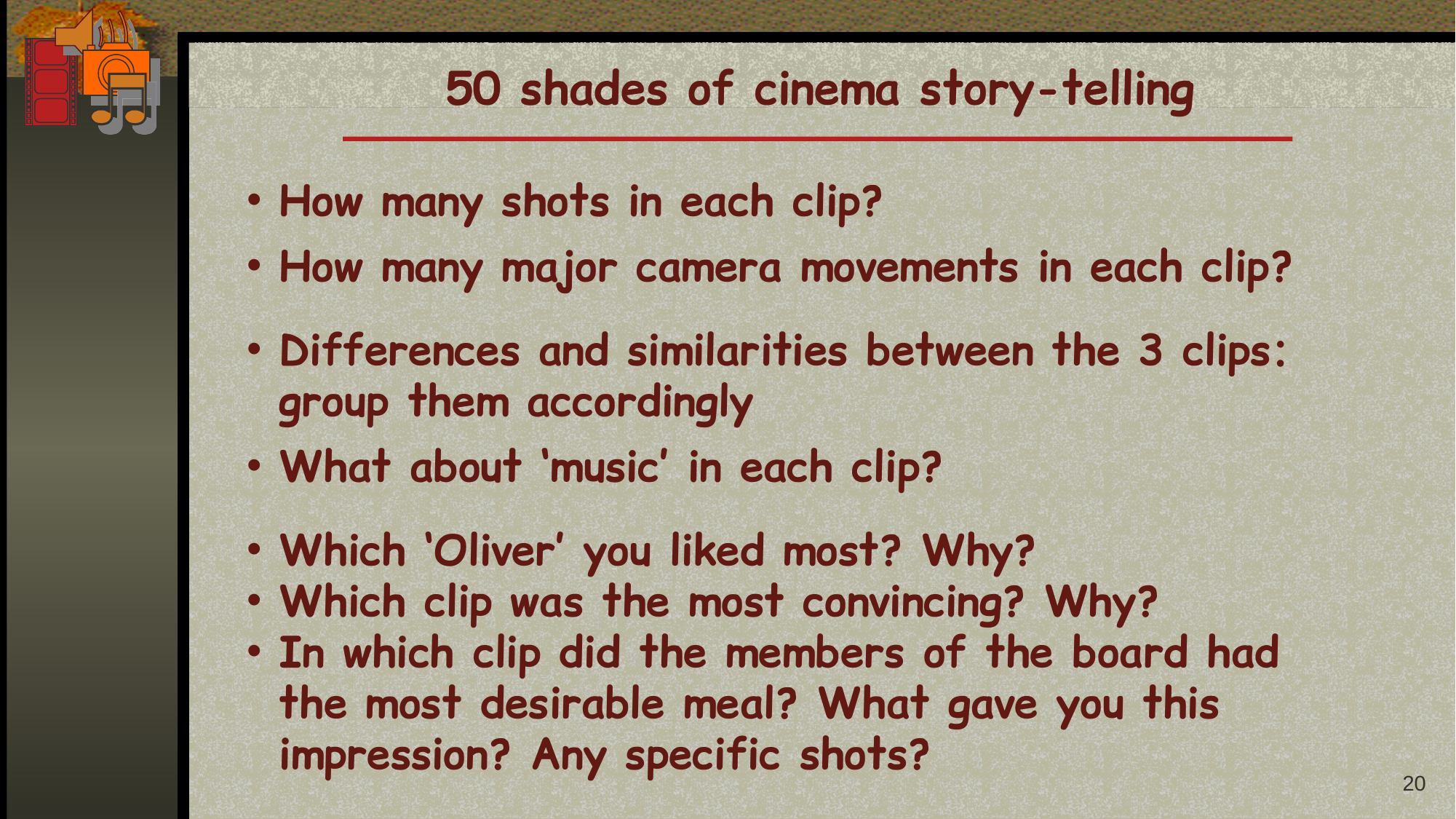

# 50 shades of cinema story-telling

How many shots in each clip?

How many major camera movements in each clip?

Differences and similarities between the 3 clips:  group them accordingly

What about ‘music’ in each clip?

Which ‘Oliver’ you liked most? Why?
Which clip was the most convincing? Why?
In which clip did the members of the board had the most desirable meal? What gave you this impression? Any specific shots?
20